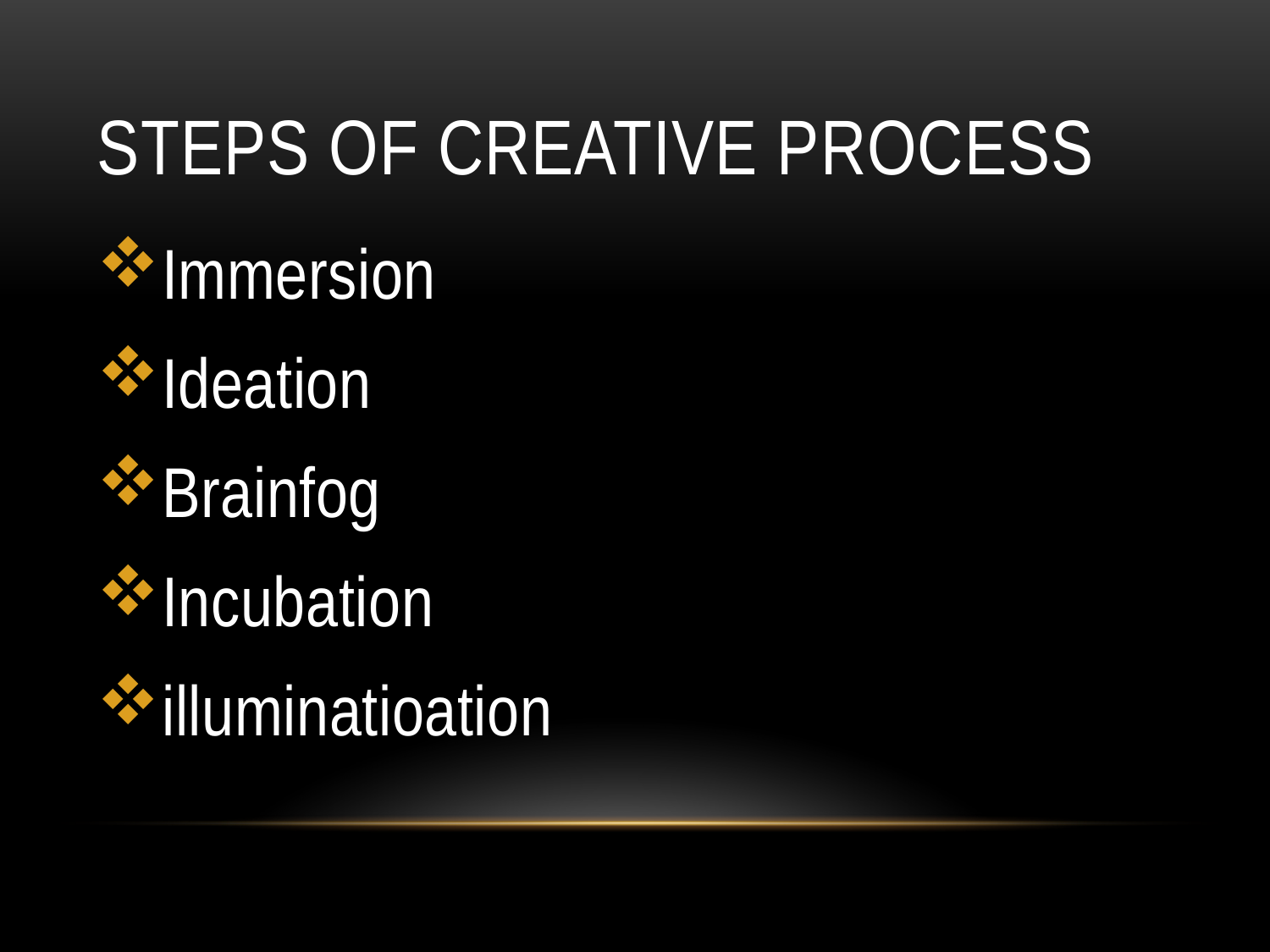

# Steps of creative process
Immersion
Ideation
Brainfog
Incubation
illuminatioation